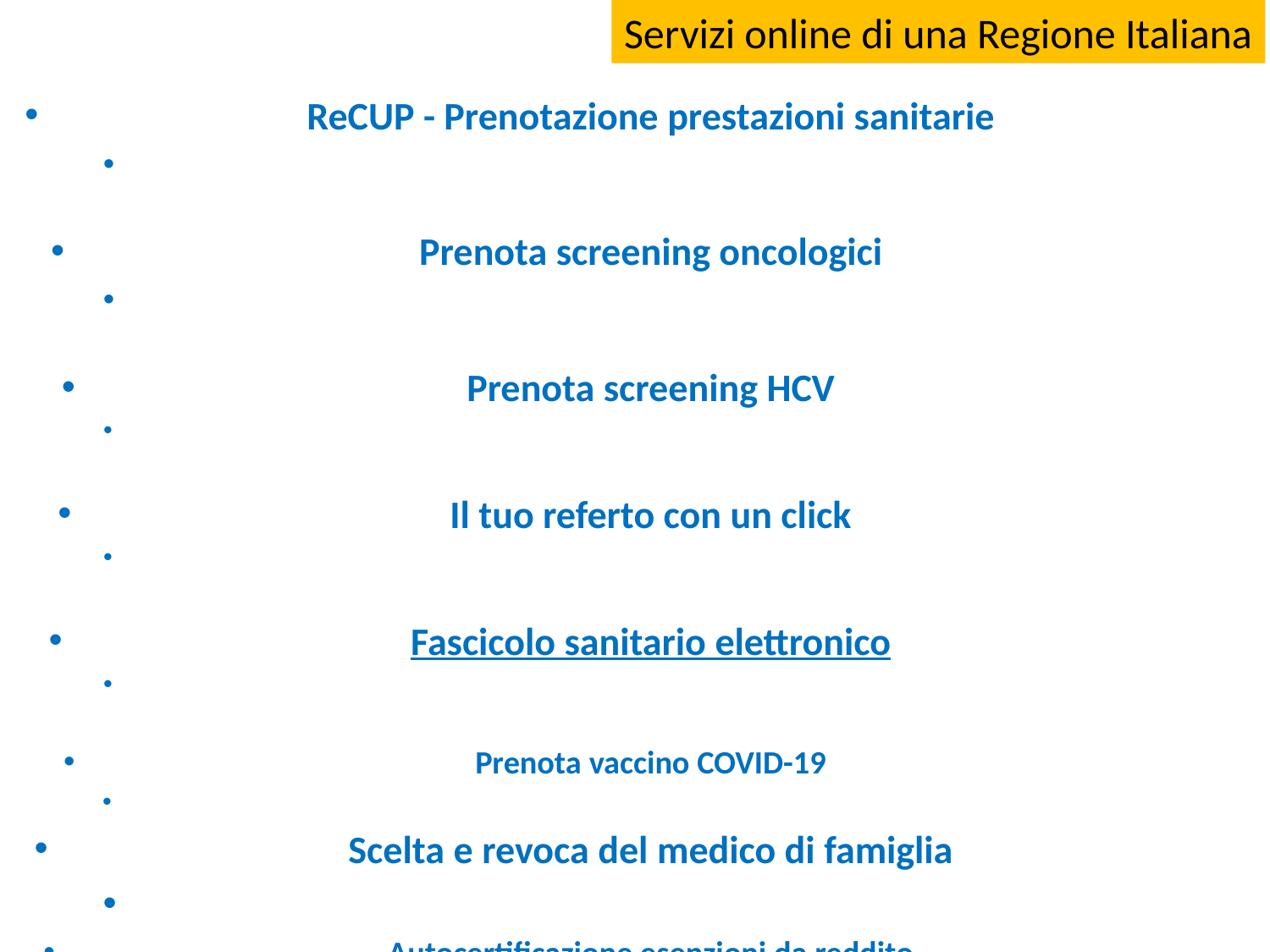

Servizi online di una Regione Italiana

ReCUP - Prenotazione prestazioni sanitarie

Prenota screening oncologici

Prenota screening HCV

Il tuo referto con un click

Fascicolo sanitario elettronico

Prenota vaccino COVID-19

Scelta e revoca del medico di famiglia

Autocertificazione esenzioni da reddito